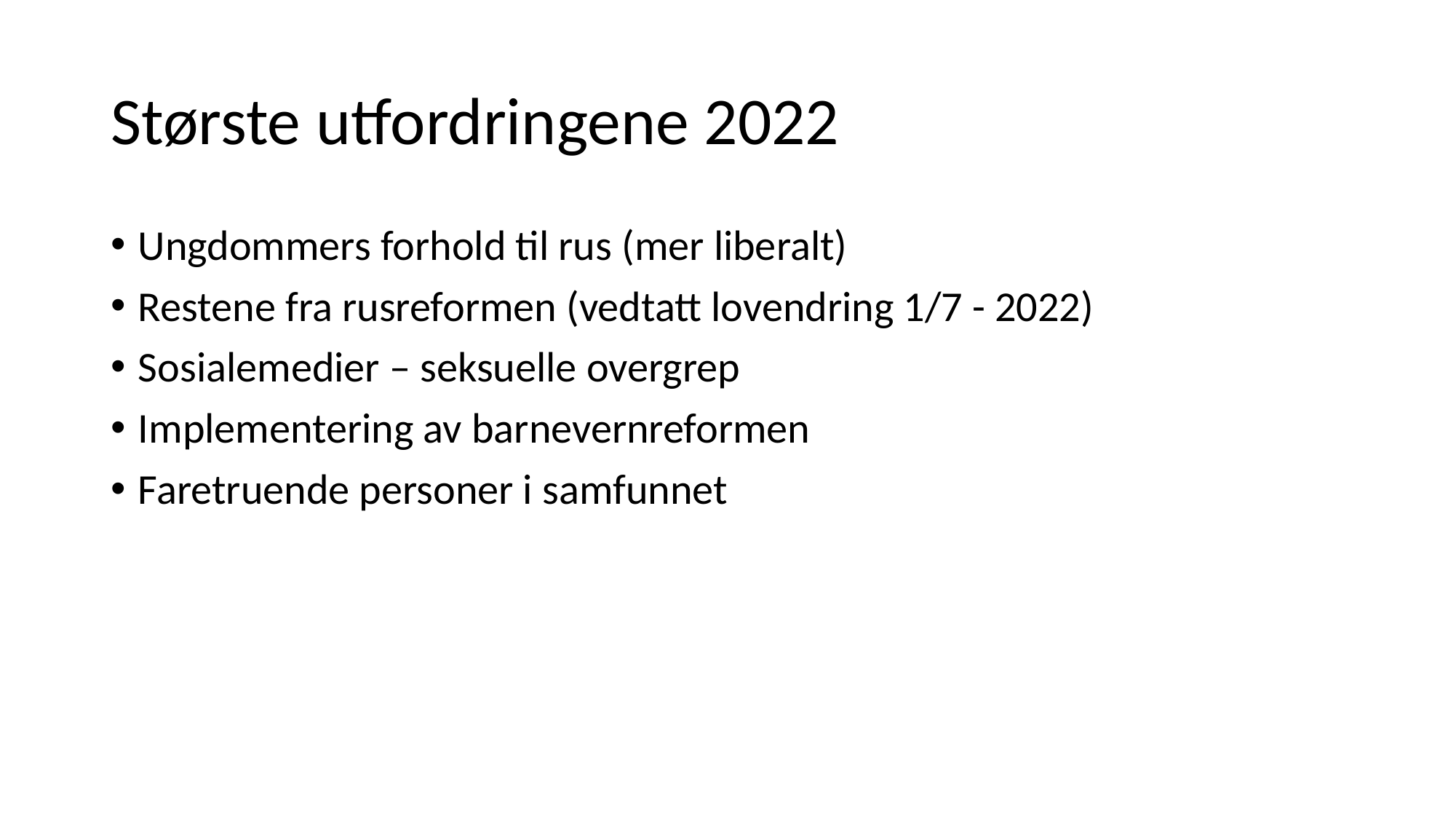

# Største utfordringene 2022
Ungdommers forhold til rus (mer liberalt)
Restene fra rusreformen (vedtatt lovendring 1/7 - 2022)
Sosialemedier – seksuelle overgrep
Implementering av barnevernreformen
Faretruende personer i samfunnet